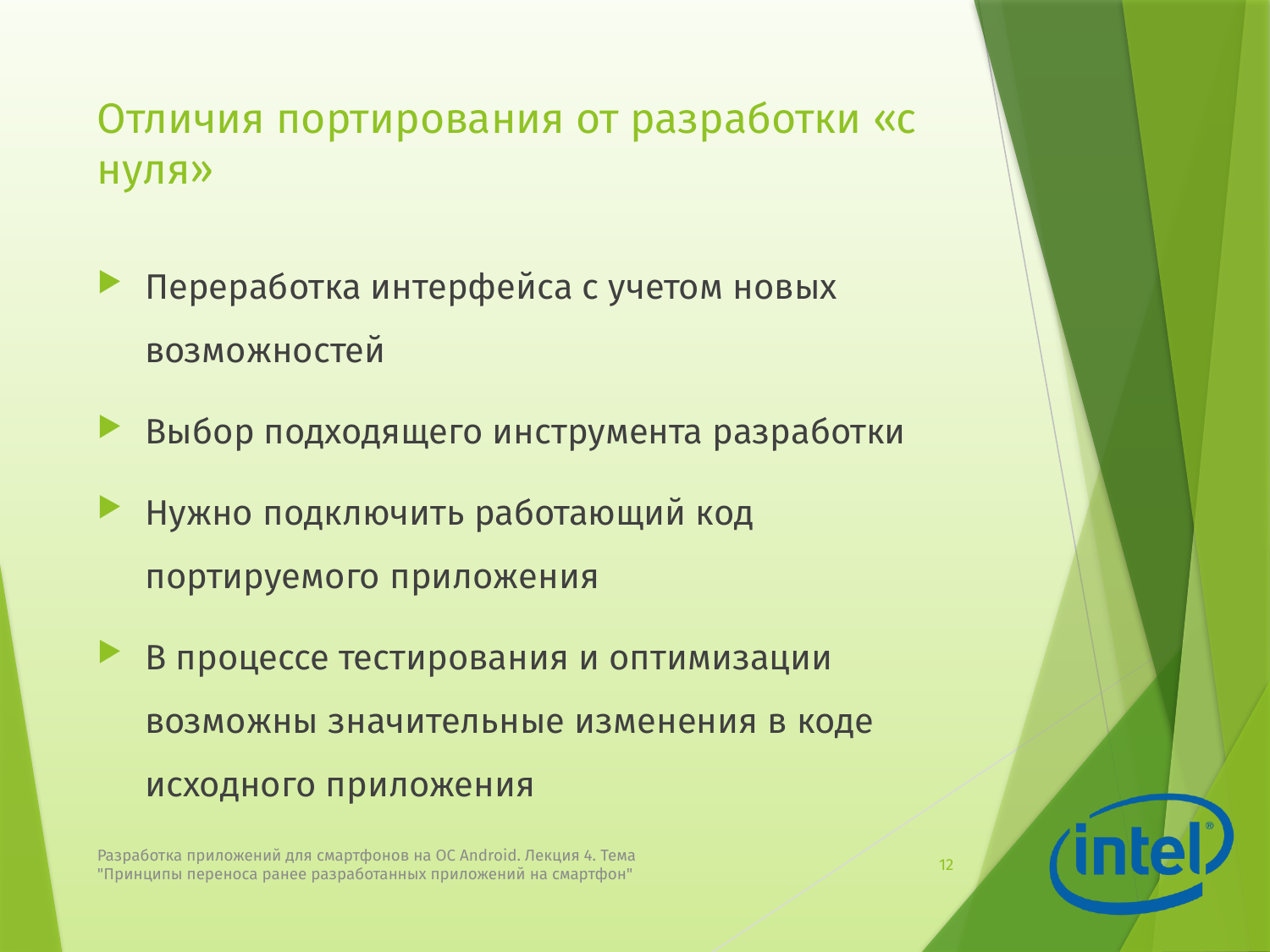

# Отличия портирования от разработки «с нуля»
Переработка интерфейса с учетом новых возможностей
Выбор подходящего инструмента разработки
Нужно подключить работающий код портируемого приложения
В процессе тестирования и оптимизации возможны значительные изменения в коде исходного приложения
Разработка приложений для смартфонов на ОС Android. Лекция 4. Тема "Принципы переноса ранее разработанных приложений на смартфон"
12